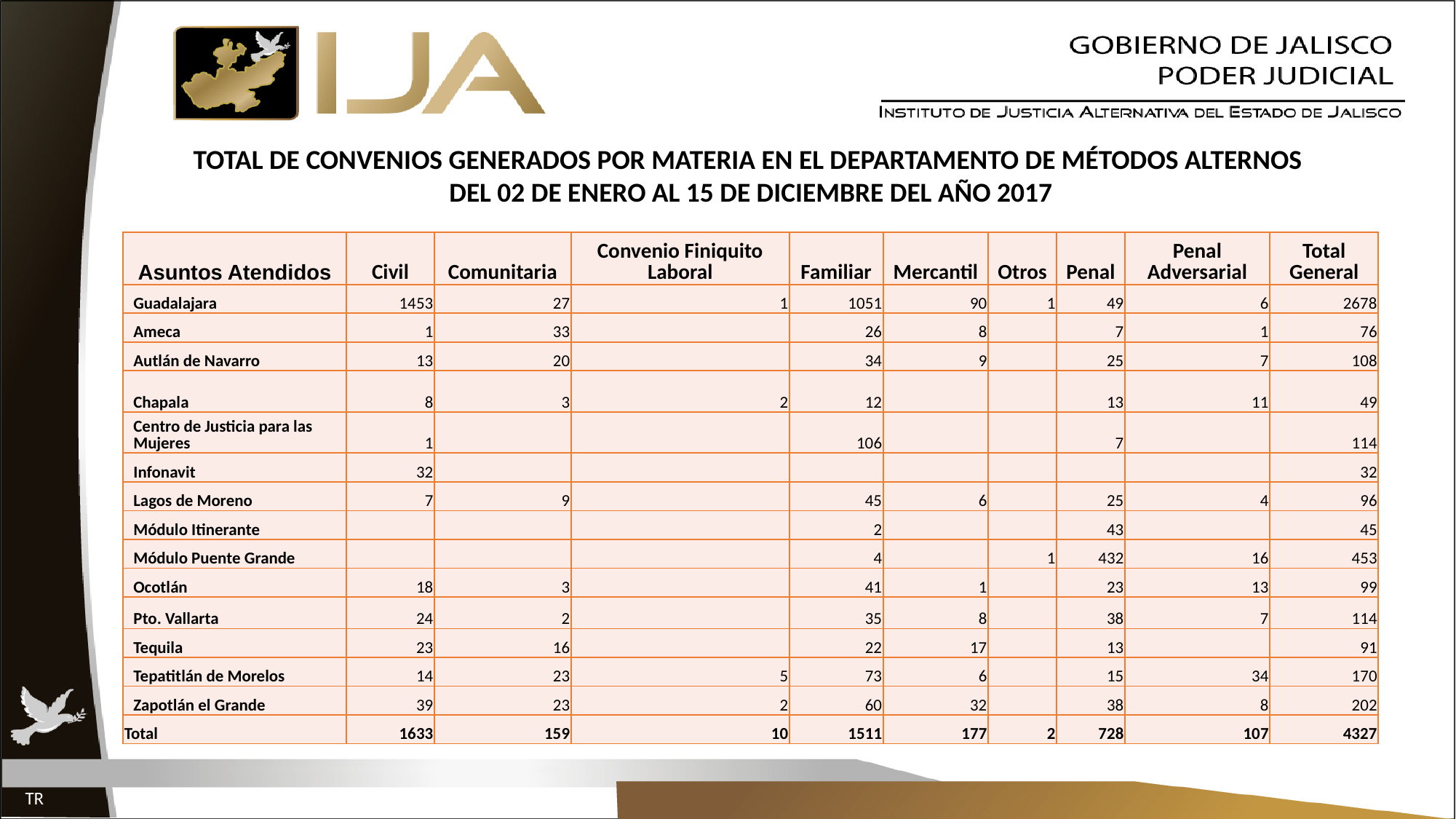

TOTAL DE CONVENIOS GENERADOS POR MATERIA EN EL DEPARTAMENTO DE MÉTODOS ALTERNOS
DEL 02 DE ENERO AL 15 DE DICIEMBRE DEL AÑO 2017

| Asuntos Atendidos | Civil | Comunitaria | Convenio Finiquito Laboral | Familiar | Mercantil | Otros | Penal | Penal Adversarial | Total General |
| --- | --- | --- | --- | --- | --- | --- | --- | --- | --- |
| Guadalajara | 1453 | 27 | 1 | 1051 | 90 | 1 | 49 | 6 | 2678 |
| Ameca | 1 | 33 |  | 26 | 8 |  | 7 | 1 | 76 |
| Autlán de Navarro | 13 | 20 |  | 34 | 9 |  | 25 | 7 | 108 |
| Chapala | 8 | 3 | 2 | 12 |  |  | 13 | 11 | 49 |
| Centro de Justicia para las Mujeres | 1 |  |  | 106 |  |  | 7 |  | 114 |
| Infonavit | 32 |  |  |  |  |  |  |  | 32 |
| Lagos de Moreno | 7 | 9 |  | 45 | 6 |  | 25 | 4 | 96 |
| Módulo Itinerante |  |  |  | 2 |  |  | 43 |  | 45 |
| Módulo Puente Grande |  |  |  | 4 |  | 1 | 432 | 16 | 453 |
| Ocotlán | 18 | 3 |  | 41 | 1 |  | 23 | 13 | 99 |
| Pto. Vallarta | 24 | 2 |  | 35 | 8 |  | 38 | 7 | 114 |
| Tequila | 23 | 16 |  | 22 | 17 |  | 13 |  | 91 |
| Tepatitlán de Morelos | 14 | 23 | 5 | 73 | 6 |  | 15 | 34 | 170 |
| Zapotlán el Grande | 39 | 23 | 2 | 60 | 32 |  | 38 | 8 | 202 |
| Total | 1633 | 159 | 10 | 1511 | 177 | 2 | 728 | 107 | 4327 |